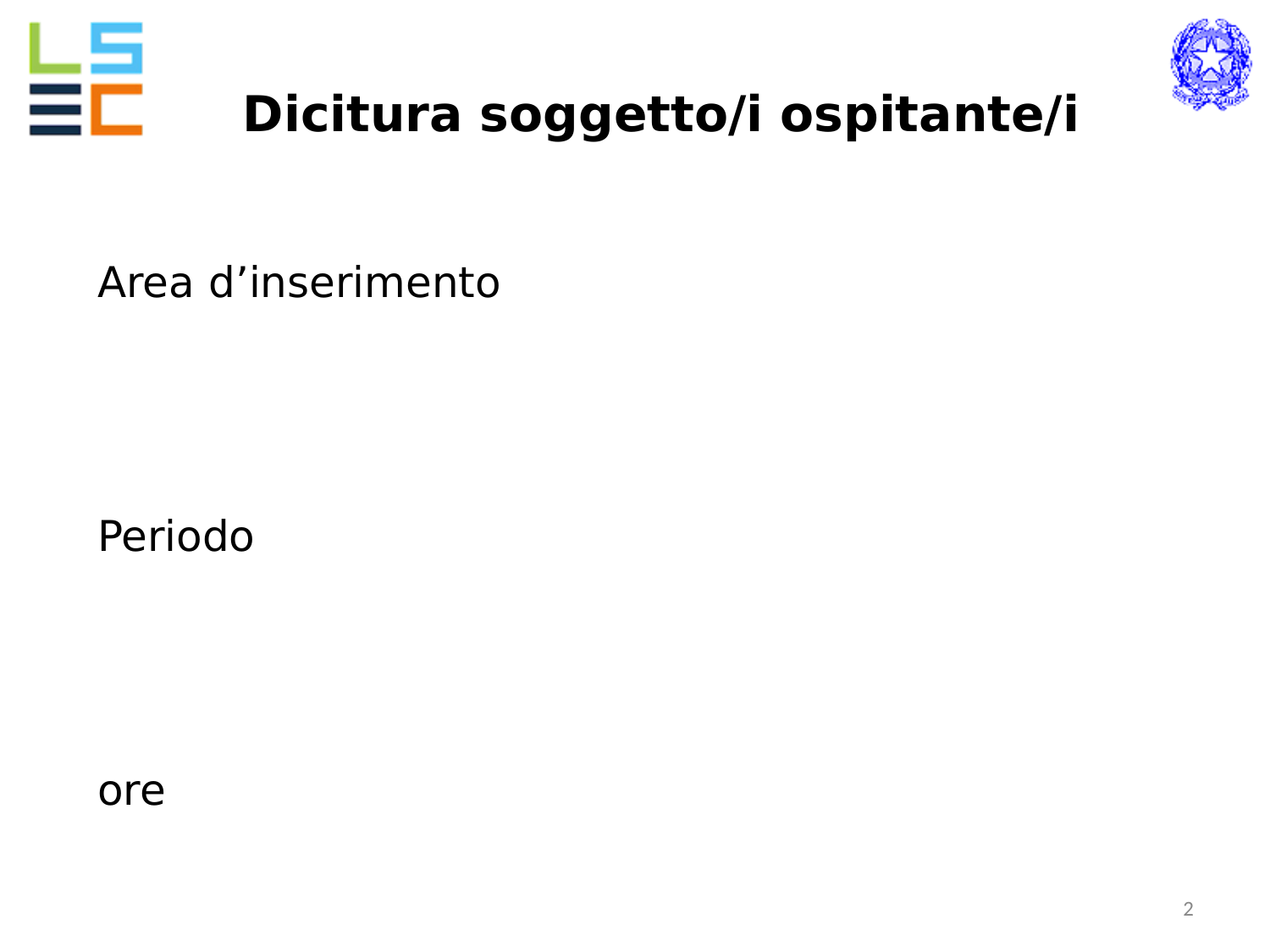

Dicitura soggetto/i ospitante/i
Area d’inserimento

Periodo

ore

2